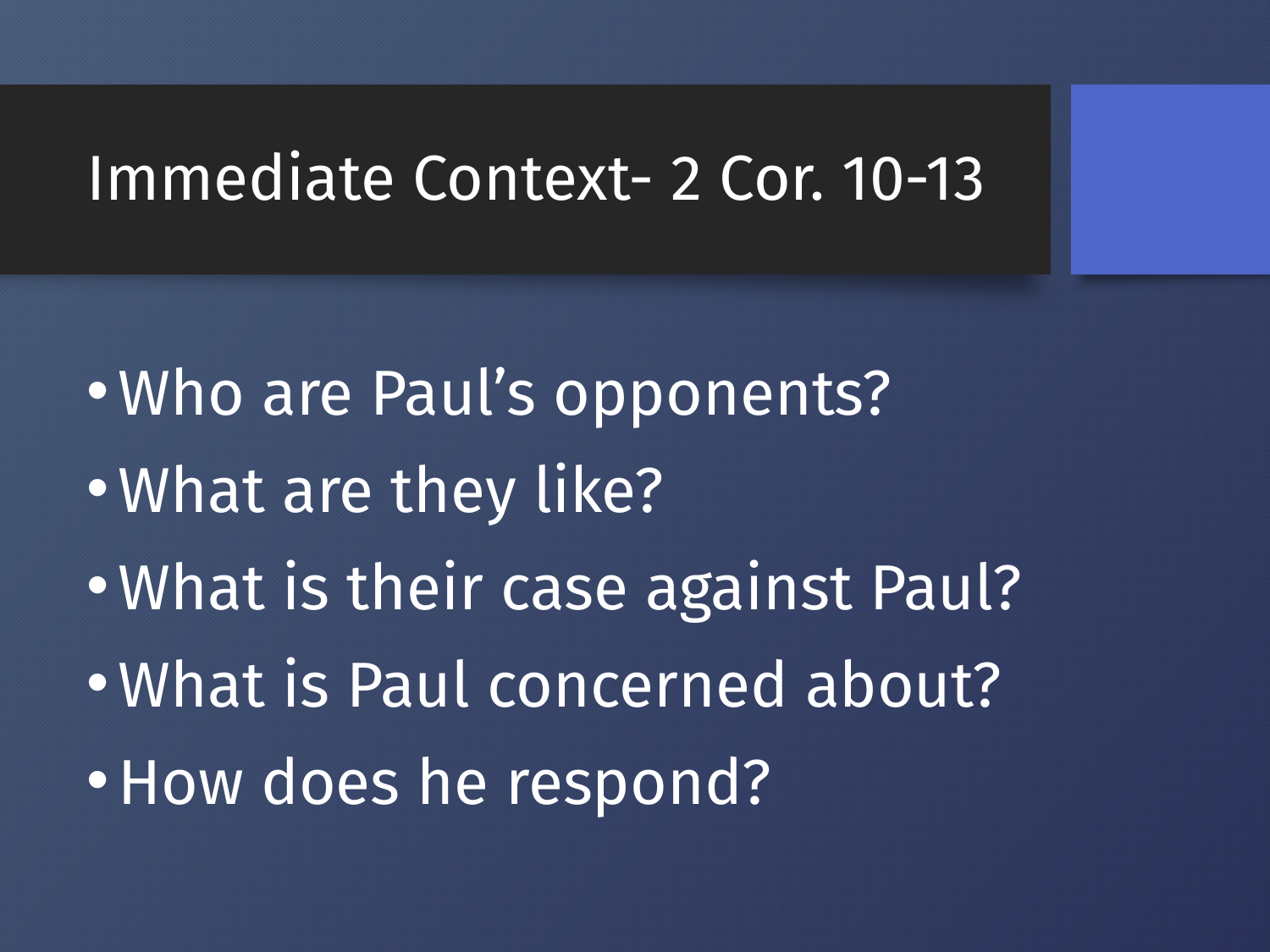

# Immediate Context- 2 Cor. 10-13
Who are Paul’s opponents?
What are they like?
What is their case against Paul?
What is Paul concerned about?
How does he respond?